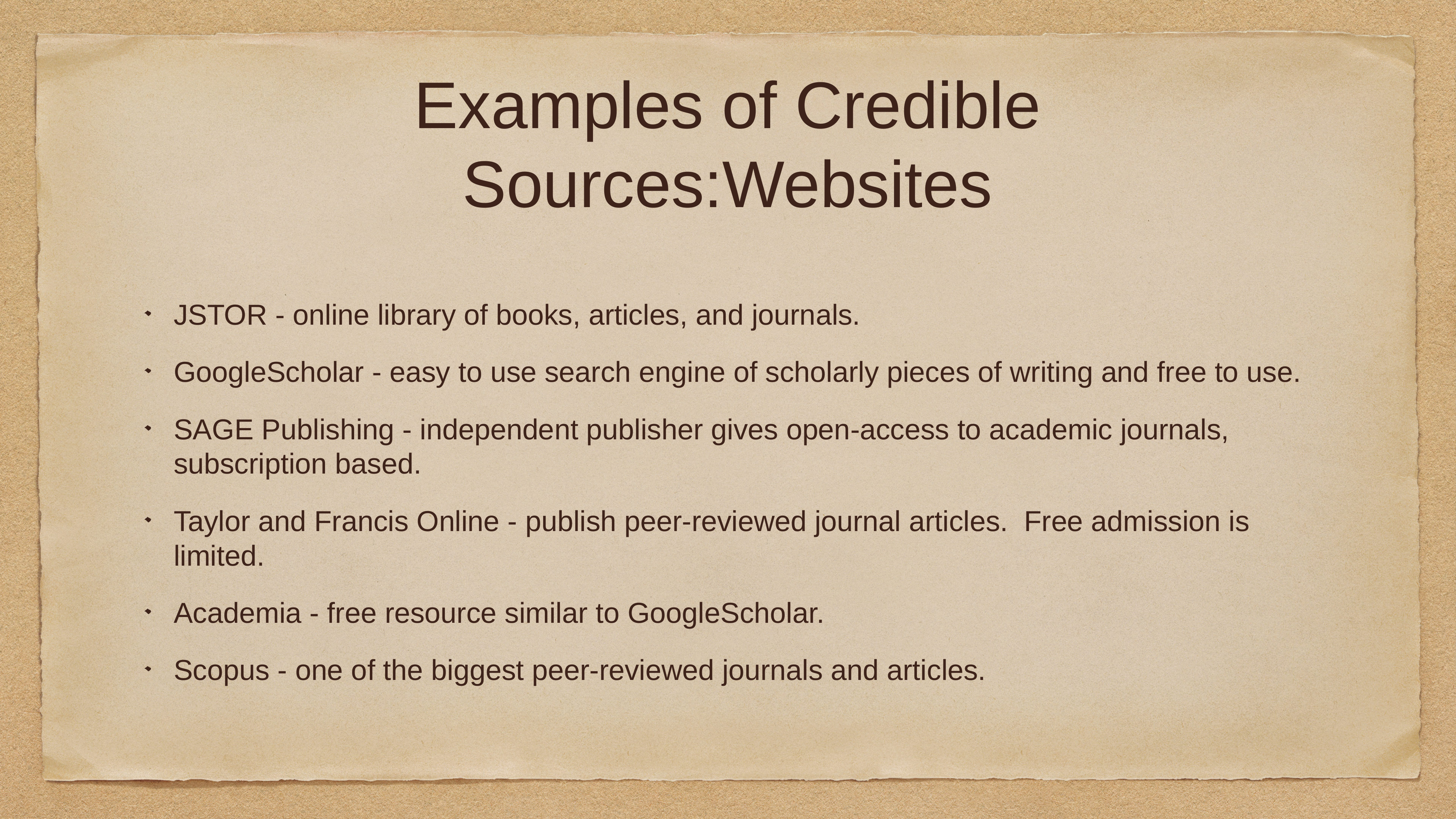

# Examples of Credible Sources:Websites
JSTOR - online library of books, articles, and journals.
GoogleScholar - easy to use search engine of scholarly pieces of writing and free to use.
SAGE Publishing - independent publisher gives open-access to academic journals, subscription based.
Taylor and Francis Online - publish peer-reviewed journal articles.  Free admission is limited.
Academia - free resource similar to GoogleScholar.
Scopus - one of the biggest peer-reviewed journals and articles.